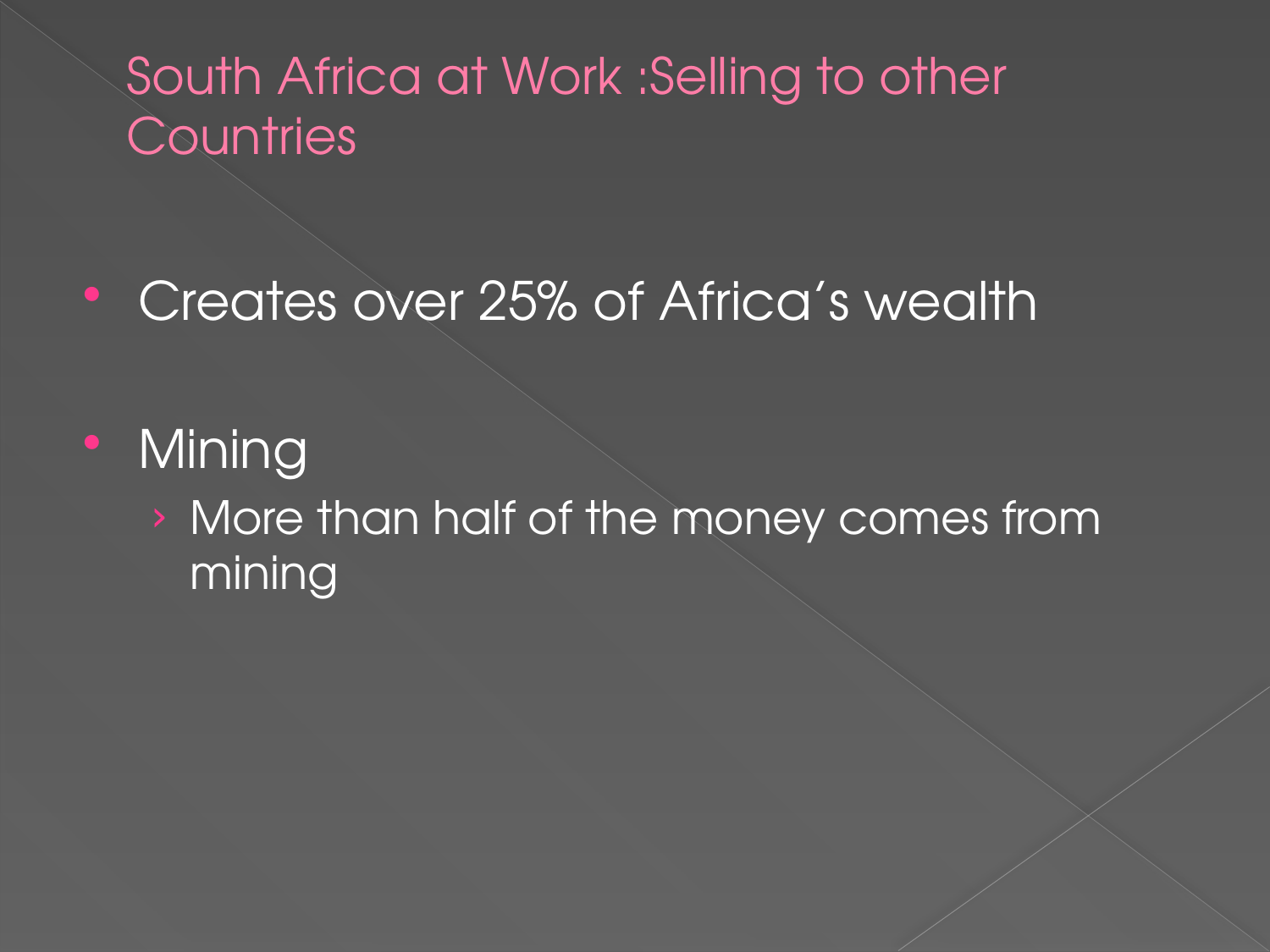

# South Africa at Work :Selling to other Countries
Creates over 25% of Africa’s wealth

Mining
More than half of the money comes from mining